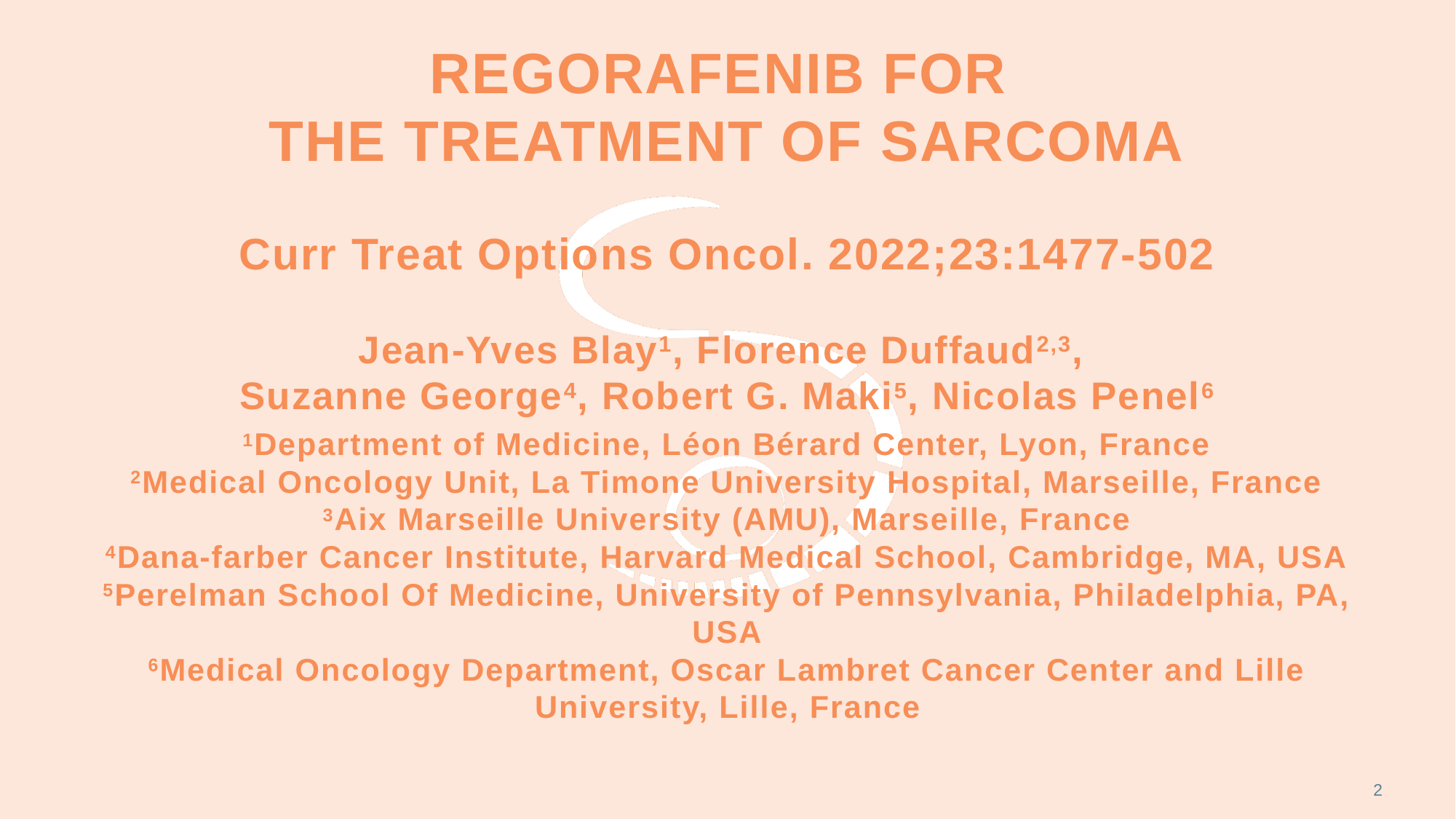

# Regorafenib for the treatment of sarcoma Curr Treat Options Oncol. 2022;23:1477-502 Jean-Yves Blay1, Florence Duffaud2,3, Suzanne George4, Robert G. Maki5, Nicolas Penel6 1Department of Medicine, Léon Bérard Center, Lyon, France 2Medical Oncology Unit, La Timone University Hospital, Marseille, France 3Aix Marseille University (AMU), Marseille, France 4Dana-farber Cancer Institute, Harvard Medical School, Cambridge, MA, USA 5Perelman School Of Medicine, University of Pennsylvania, Philadelphia, PA, USA 6Medical Oncology Department, Oscar Lambret Cancer Center and Lille University, Lille, France
2